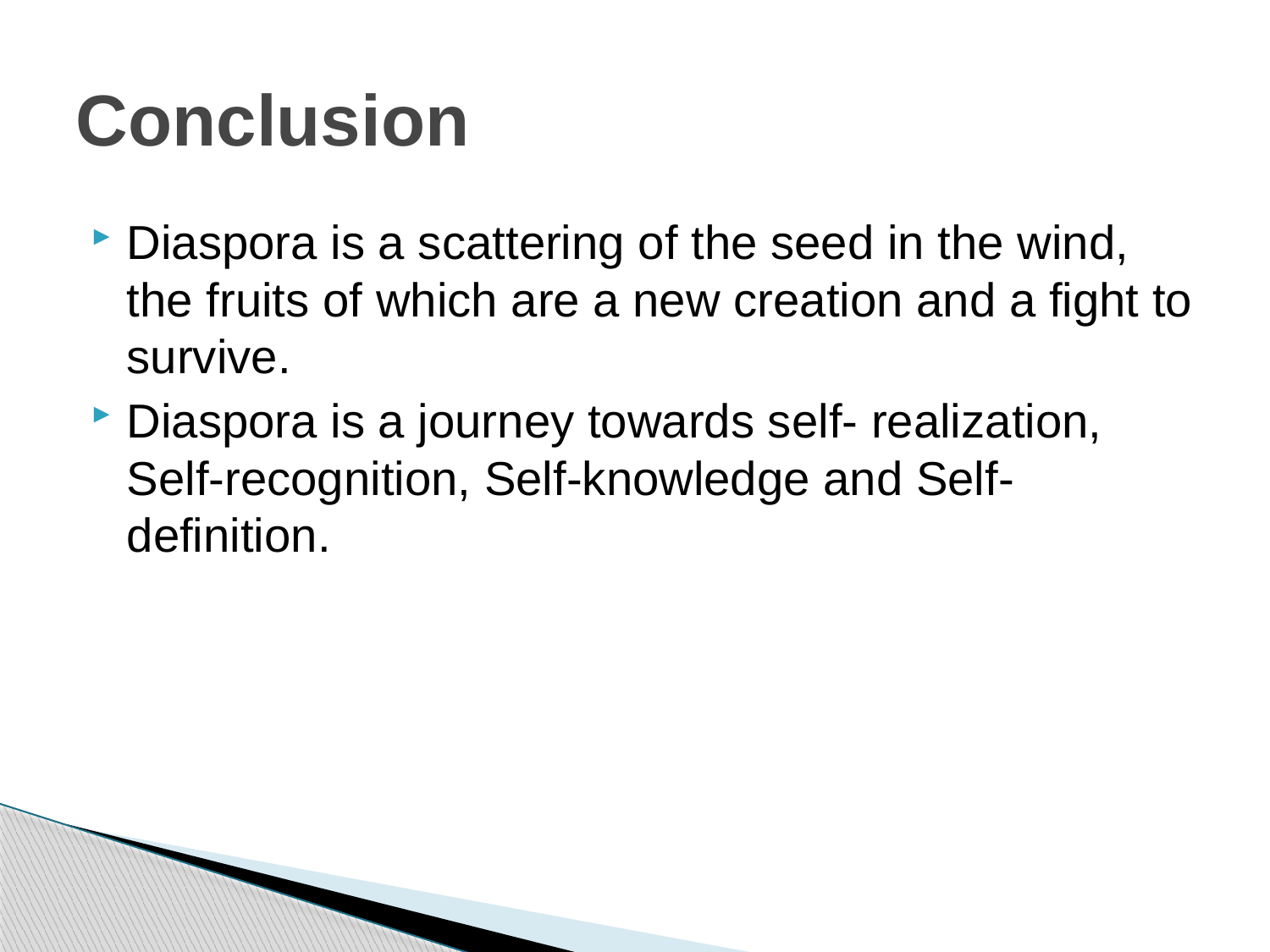

# Conclusion
Diaspora is a scattering of the seed in the wind, the fruits of which are a new creation and a fight to survive.
Diaspora is a journey towards self- realization, Self-recognition, Self-knowledge and Self-definition.